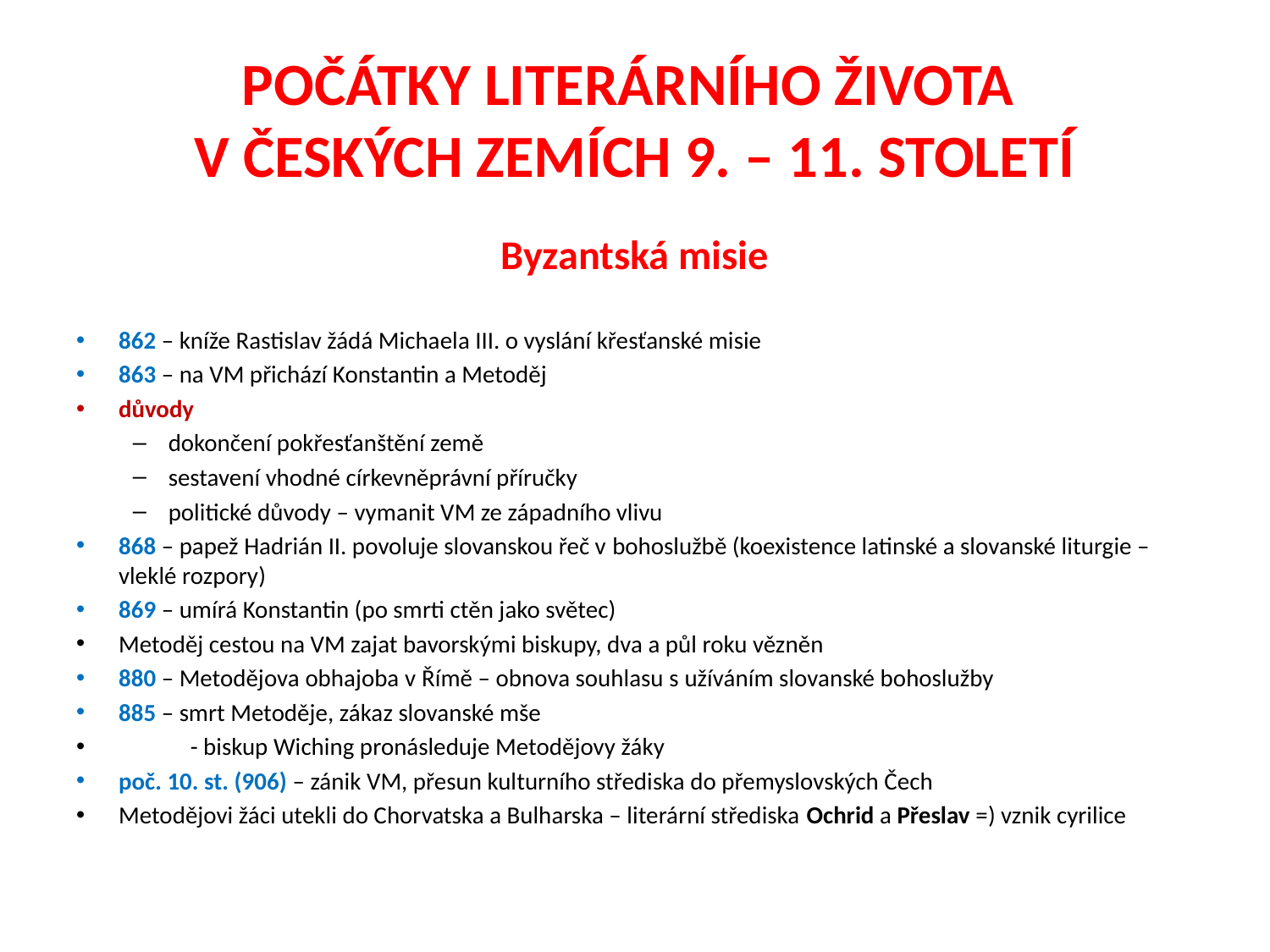

# POČÁTKY LITERÁRNÍHO ŽIVOTA V ČESKÝCH ZEMÍCH 9. – 11. STOLETÍ
Byzantská misie

862 – kníže Rastislav žádá Michaela III. o vyslání křesťanské misie
863 – na VM přichází Konstantin a Metoděj
důvody
dokončení pokřesťanštění země
sestavení vhodné církevněprávní příručky
politické důvody – vymanit VM ze západního vlivu
868 – papež Hadrián II. povoluje slovanskou řeč v bohoslužbě (koexistence latinské a slovanské liturgie – vleklé rozpory)
869 – umírá Konstantin (po smrti ctěn jako světec)
Metoděj cestou na VM zajat bavorskými biskupy, dva a půl roku vězněn
880 – Metodějova obhajoba v Římě – obnova souhlasu s užíváním slovanské bohoslužby
885 – smrt Metoděje, zákaz slovanské mše
             - biskup Wiching pronásleduje Metodějovy žáky
poč. 10. st. (906) – zánik VM, přesun kulturního střediska do přemyslovských Čech
Metodějovi žáci utekli do Chorvatska a Bulharska – literární střediska Ochrid a Přeslav =) vznik cyrilice